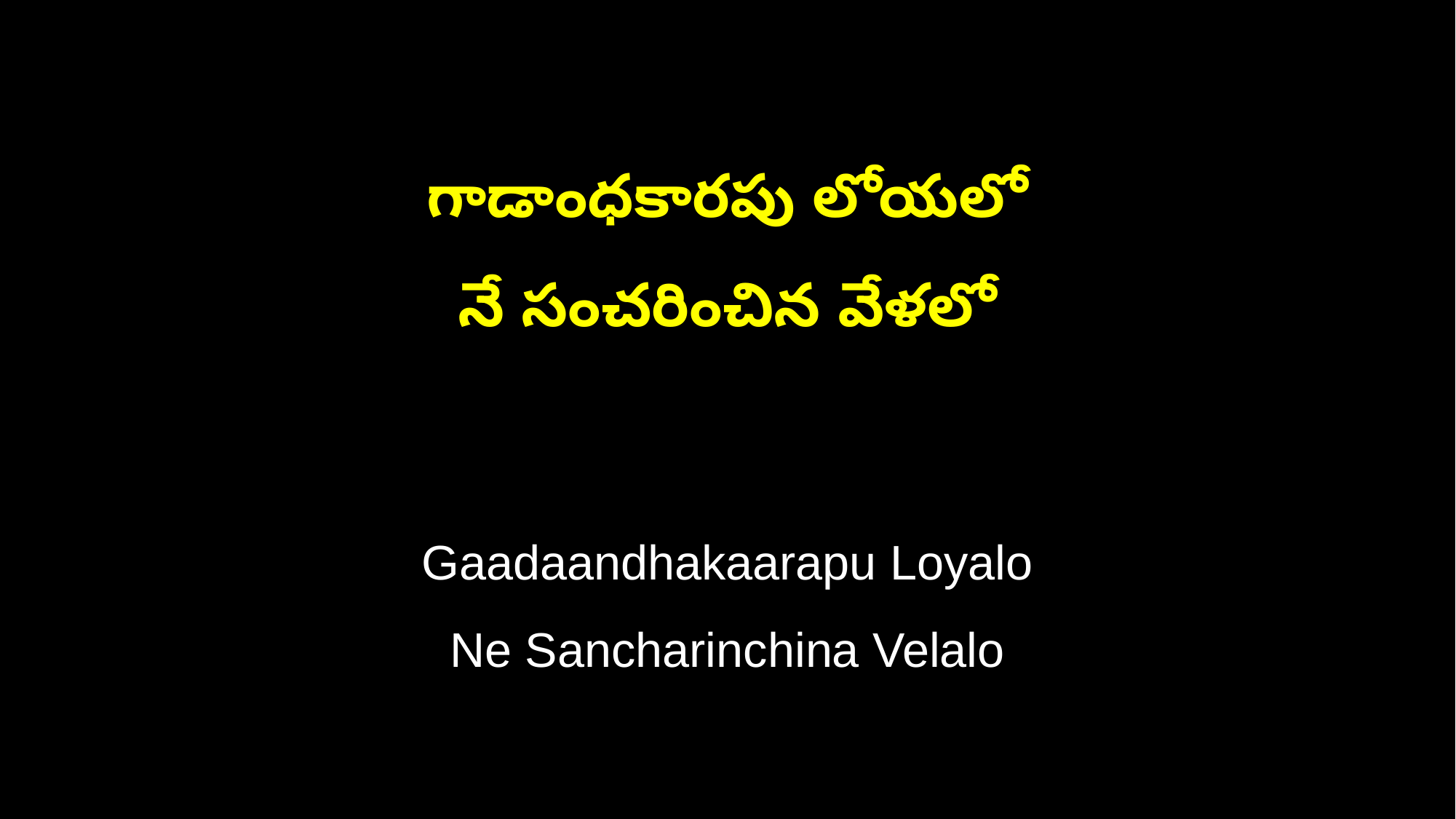

గాడాంధకారపు లోయలో
నే సంచరించిన వేళలో
Gaadaandhakaarapu Loyalo
Ne Sancharinchina Velalo